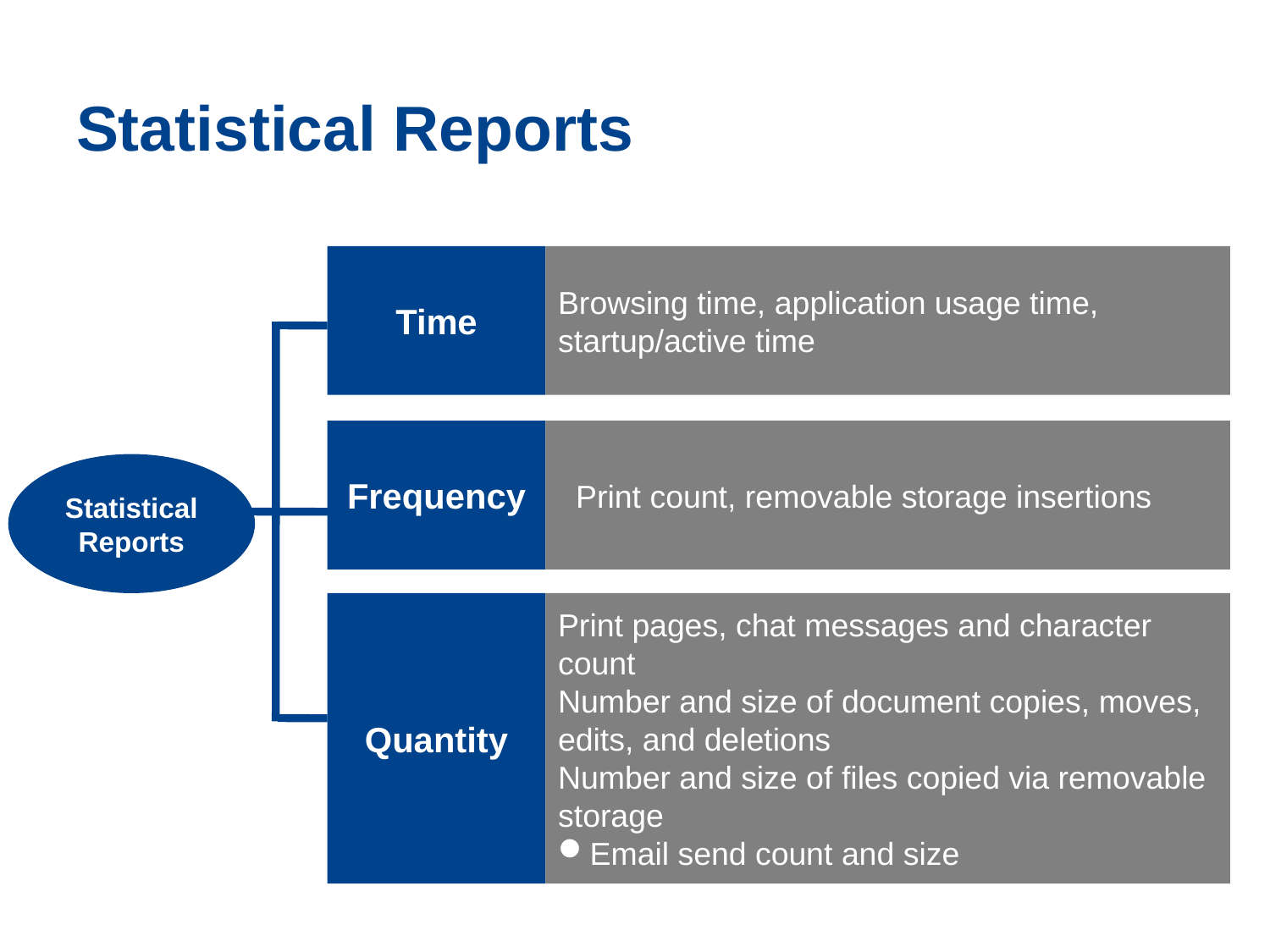

# Statistical Reports
Time
Browsing time, application usage time, startup/active time
Frequency
  Print count, removable storage insertions
Statistical Reports
Quantity
Print pages, chat messages and character count
Number and size of document copies, moves, edits, and deletions
Number and size of files copied via removable storage
Email send count and size